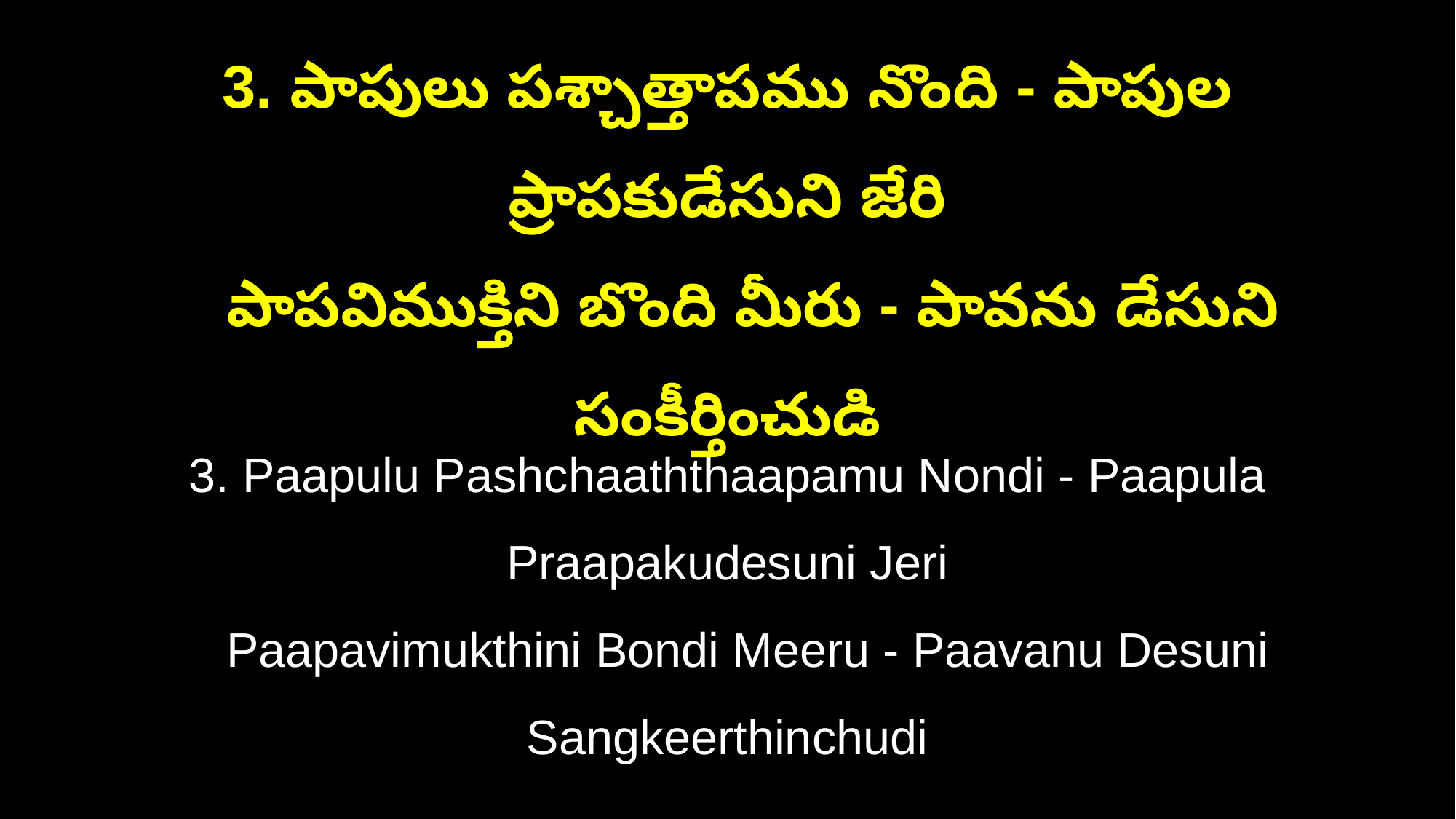

3. పాపులు పశ్చాత్తాపము నొంది - పాపుల ప్రాపకుడేసుని జేరి
   పాపవిముక్తిని బొంది మీరు - పావను డేసుని సంకీర్తించుడి
3. Paapulu Pashchaaththaapamu Nondi - Paapula Praapakudesuni Jeri
   Paapavimukthini Bondi Meeru - Paavanu Desuni Sangkeerthinchudi